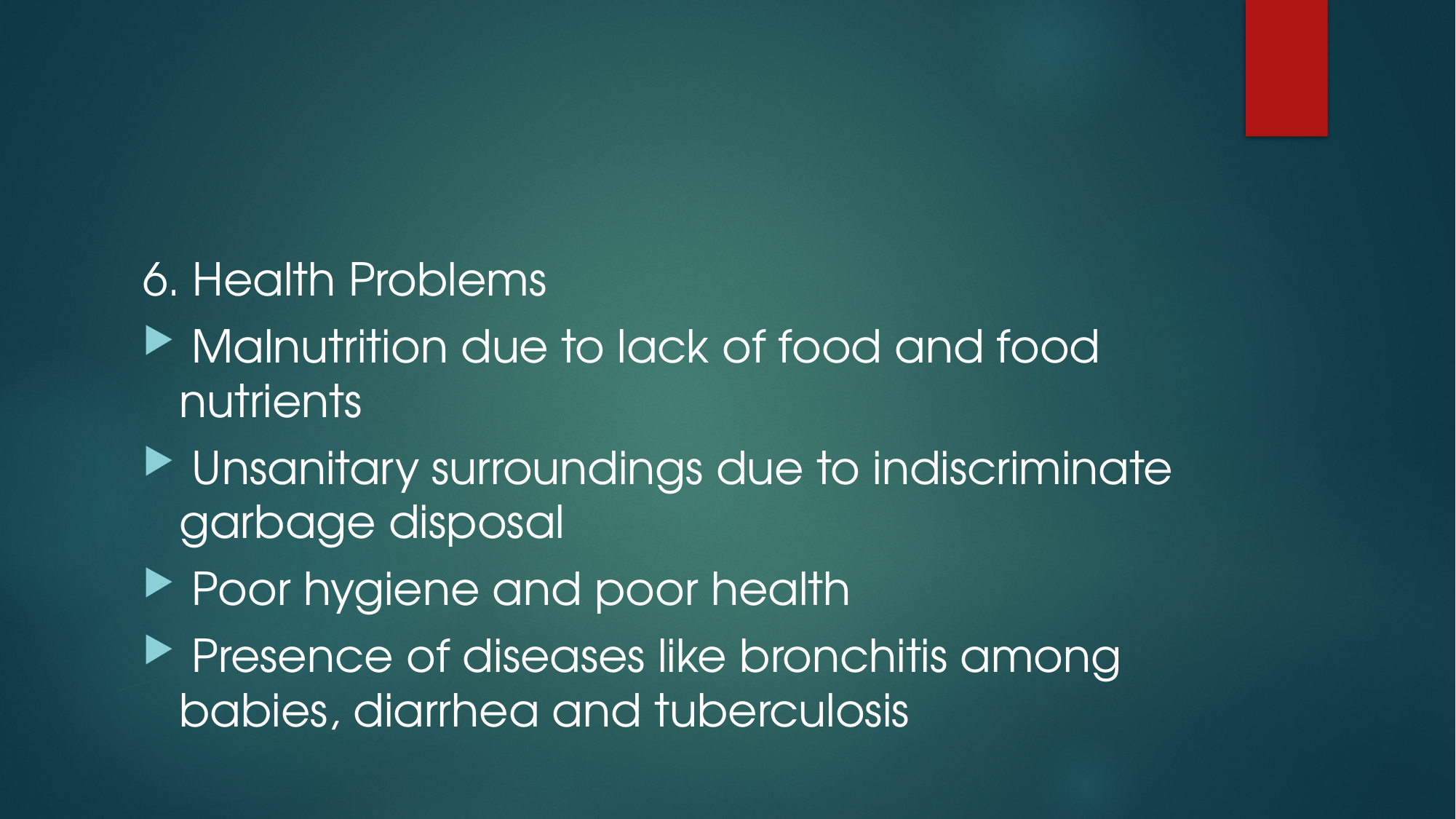

#
6. Health Problems
 Malnutrition due to lack of food and food nutrients
 Unsanitary surroundings due to indiscriminate garbage disposal
 Poor hygiene and poor health
 Presence of diseases like bronchitis among babies, diarrhea and tuberculosis